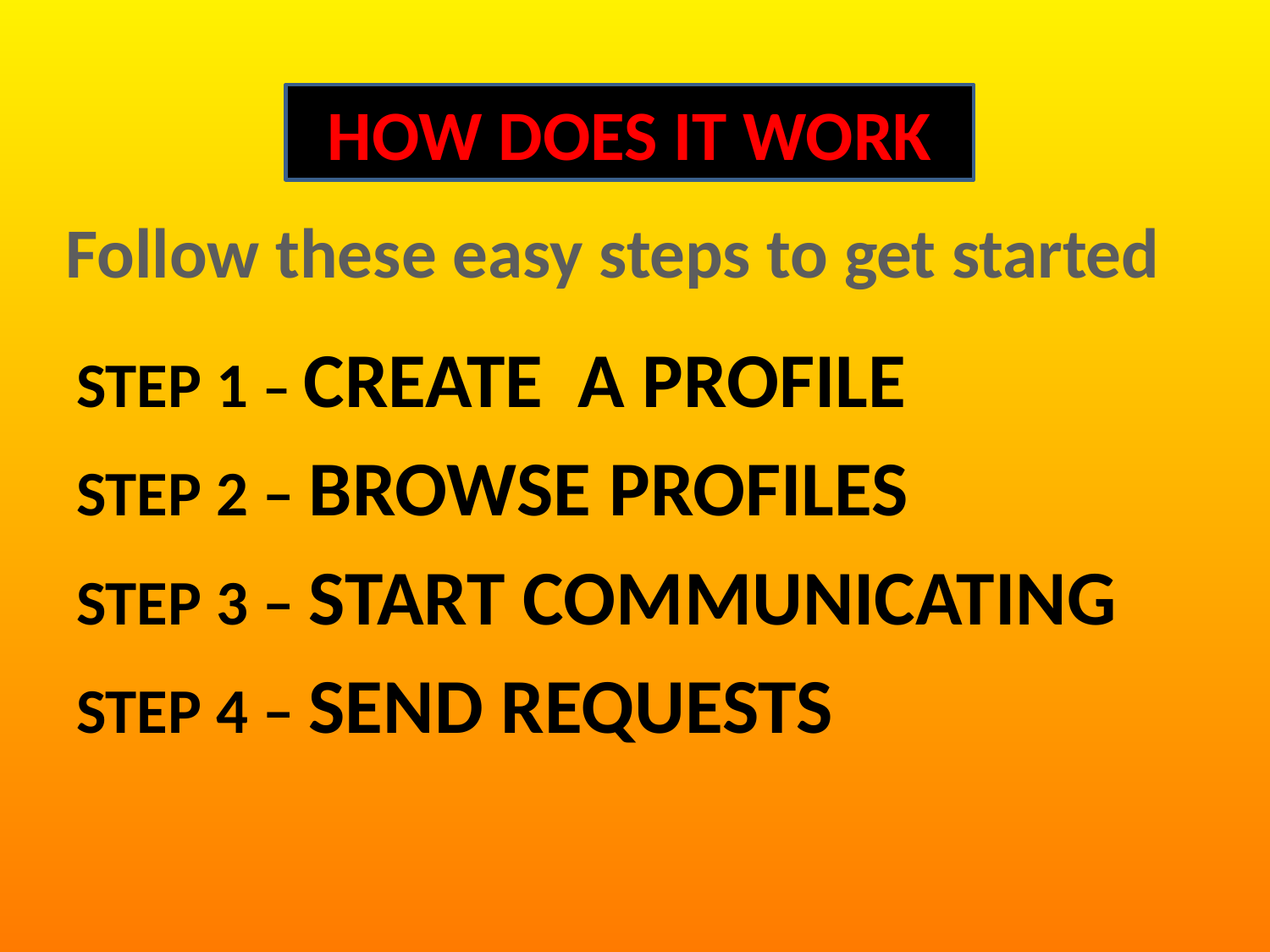

HOW DOES IT WORK
Follow these easy steps to get started
STEP 1 – CREATE  A PROFILE
STEP 2 – BROWSE PROFILES
STEP 3 – START COMMUNICATING
STEP 4 – SEND REQUESTS